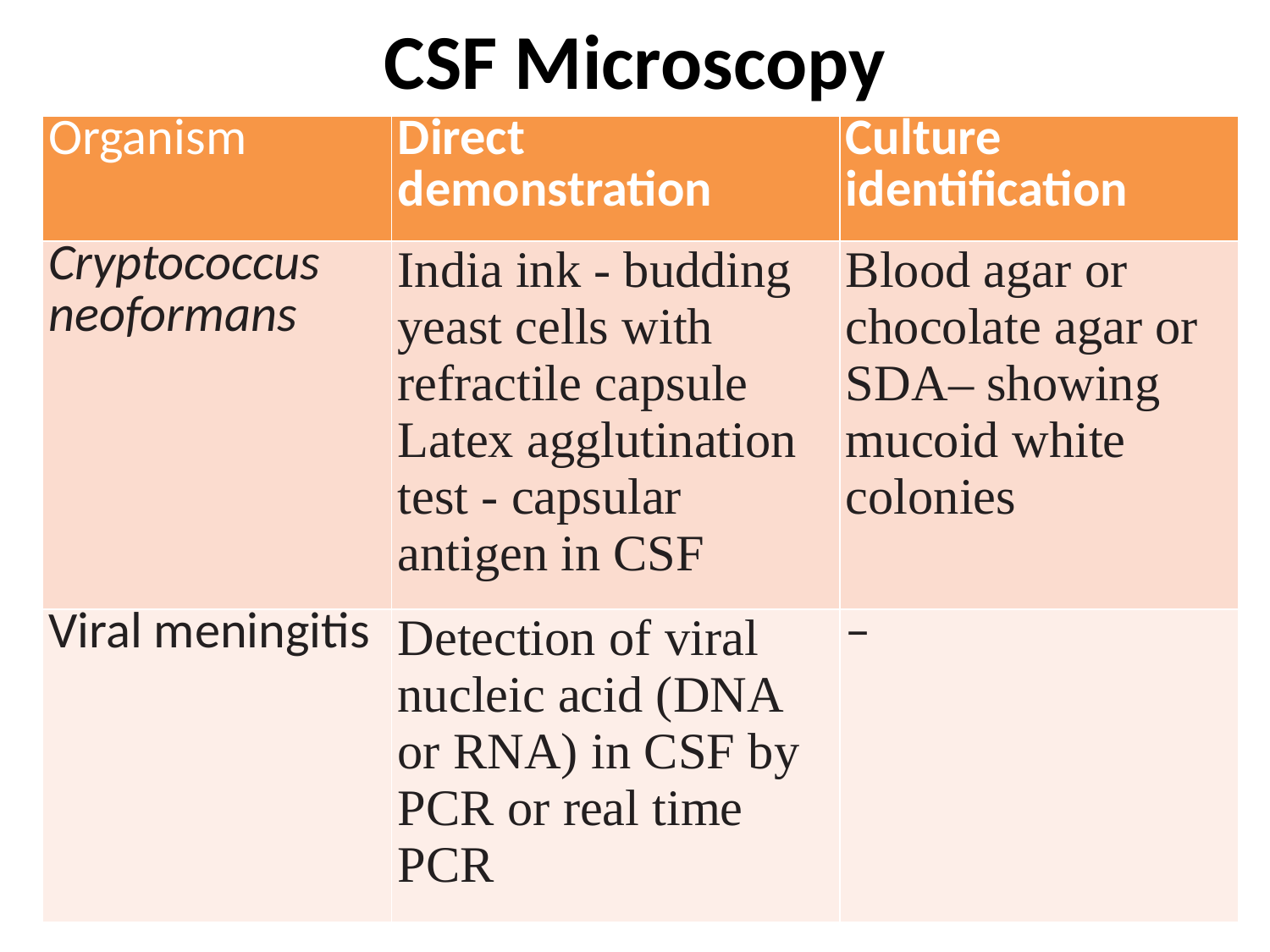

# CSF Microscopy
| Organism | Direct demonstration | Culture identification |
| --- | --- | --- |
| Cryptococcus neoformans | India ink - budding yeast cells with refractile capsule Latex agglutination test - capsular antigen in CSF | Blood agar or chocolate agar or SDA– showing mucoid white colonies |
| Viral meningitis | Detection of viral nucleic acid (DNA or RNA) in CSF by PCR or real time PCR | – |